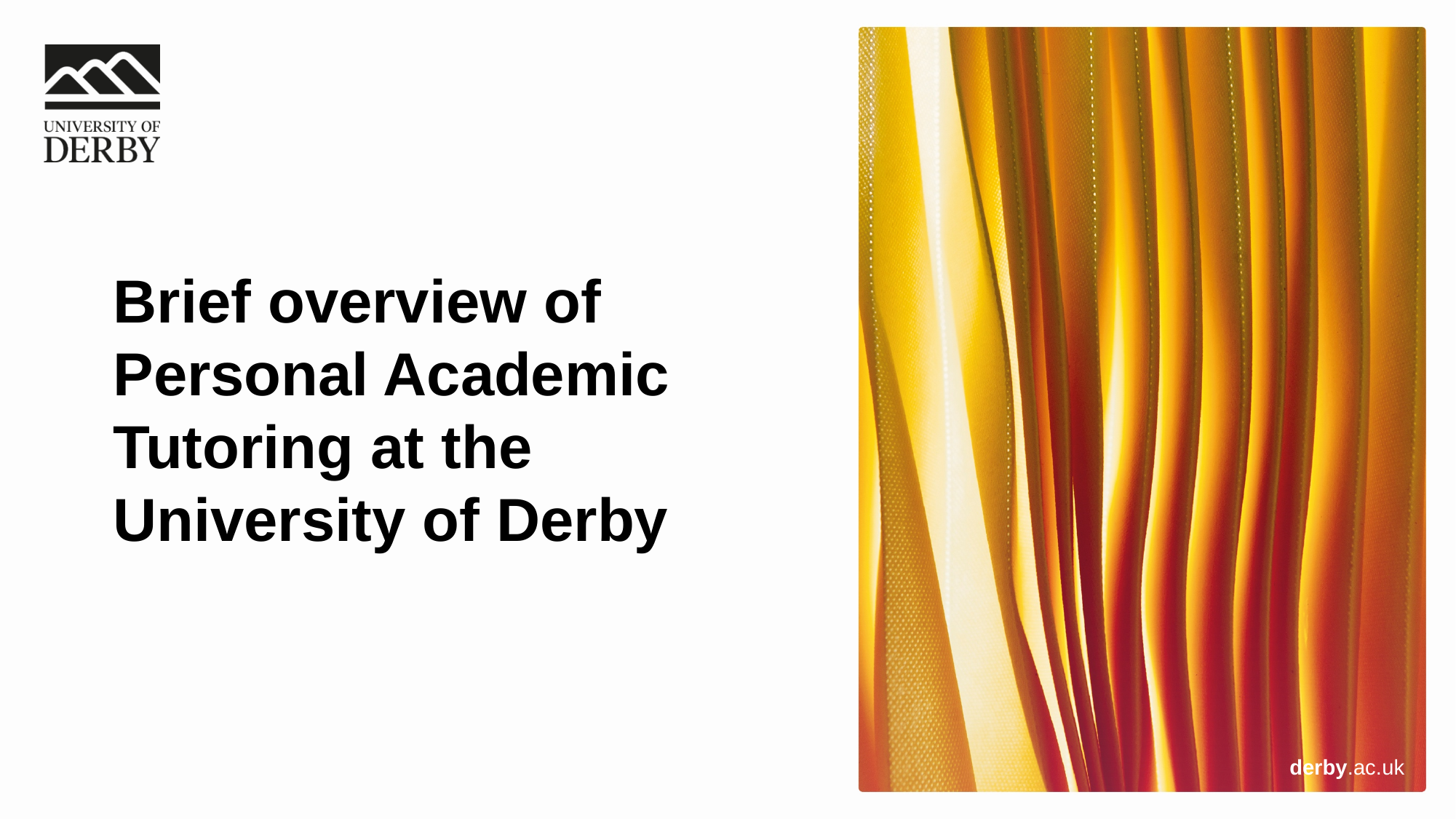

Section title option 4
Brief overview of Personal Academic Tutoring at the University of Derby